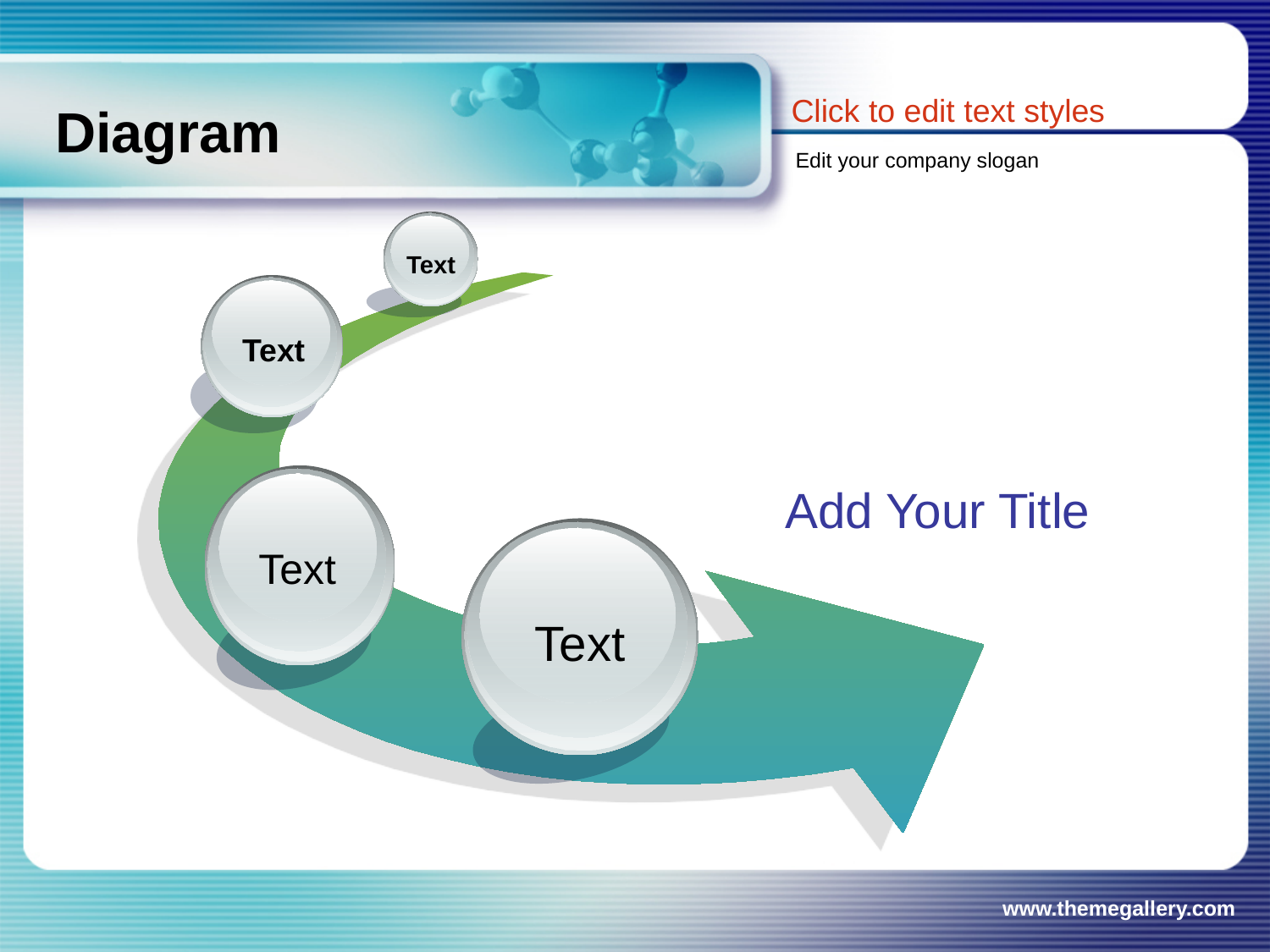

Click to edit text styles
# Diagram
Edit your company slogan

Text

Text

Text
Add Your Title

Text

www.themegallery.com